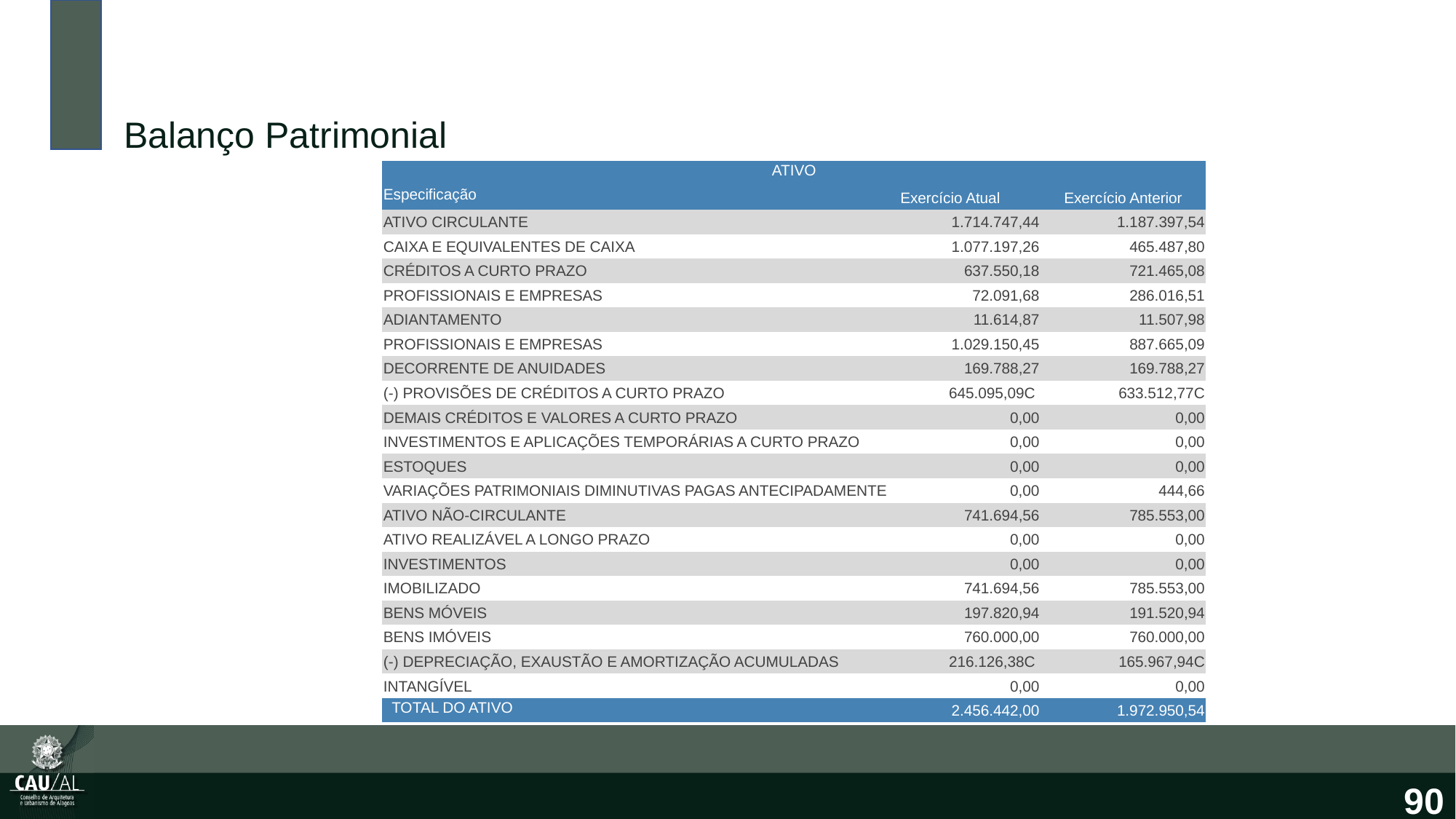

Balanço Patrimonial
| ATIVO |  |  |
| --- | --- | --- |
| Especificação | Exercício Atual | Exercício Anterior |
| ATIVO CIRCULANTE | 1.714.747,44 | 1.187.397,54 |
| CAIXA E EQUIVALENTES DE CAIXA | 1.077.197,26 | 465.487,80 |
| CRÉDITOS A CURTO PRAZO | 637.550,18 | 721.465,08 |
| PROFISSIONAIS E EMPRESAS | 72.091,68 | 286.016,51 |
| ADIANTAMENTO | 11.614,87 | 11.507,98 |
| PROFISSIONAIS E EMPRESAS | 1.029.150,45 | 887.665,09 |
| DECORRENTE DE ANUIDADES | 169.788,27 | 169.788,27 |
| (-) PROVISÕES DE CRÉDITOS A CURTO PRAZO | 645.095,09C | 633.512,77C |
| DEMAIS CRÉDITOS E VALORES A CURTO PRAZO | 0,00 | 0,00 |
| INVESTIMENTOS E APLICAÇÕES TEMPORÁRIAS A CURTO PRAZO | 0,00 | 0,00 |
| ESTOQUES | 0,00 | 0,00 |
| VARIAÇÕES PATRIMONIAIS DIMINUTIVAS PAGAS ANTECIPADAMENTE | 0,00 | 444,66 |
| ATIVO NÃO-CIRCULANTE | 741.694,56 | 785.553,00 |
| ATIVO REALIZÁVEL A LONGO PRAZO | 0,00 | 0,00 |
| INVESTIMENTOS | 0,00 | 0,00 |
| IMOBILIZADO | 741.694,56 | 785.553,00 |
| BENS MÓVEIS | 197.820,94 | 191.520,94 |
| BENS IMÓVEIS | 760.000,00 | 760.000,00 |
| (-) DEPRECIAÇÃO, EXAUSTÃO E AMORTIZAÇÃO ACUMULADAS | 216.126,38C | 165.967,94C |
| INTANGÍVEL | 0,00 | 0,00 |
| TOTAL DO ATIVO | 2.456.442,00 | 1.972.950,54 |